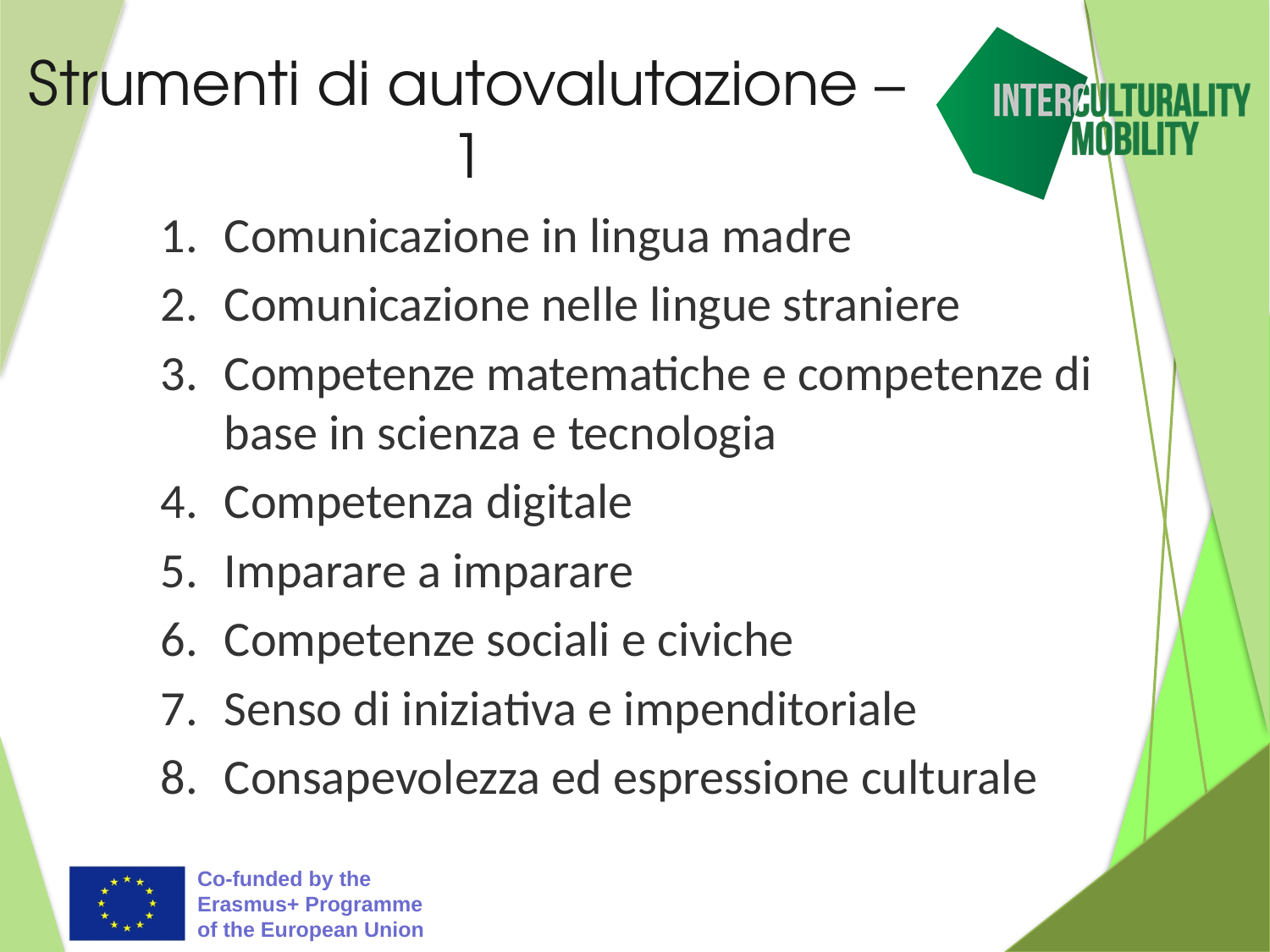

# Strumenti di autovalutazione – 1
Comunicazione in lingua madre
Comunicazione nelle lingue straniere
Competenze matematiche e competenze di base in scienza e tecnologia
Competenza digitale
Imparare a imparare
Competenze sociali e civiche
Senso di iniziativa e impenditoriale
Consapevolezza ed espressione culturale